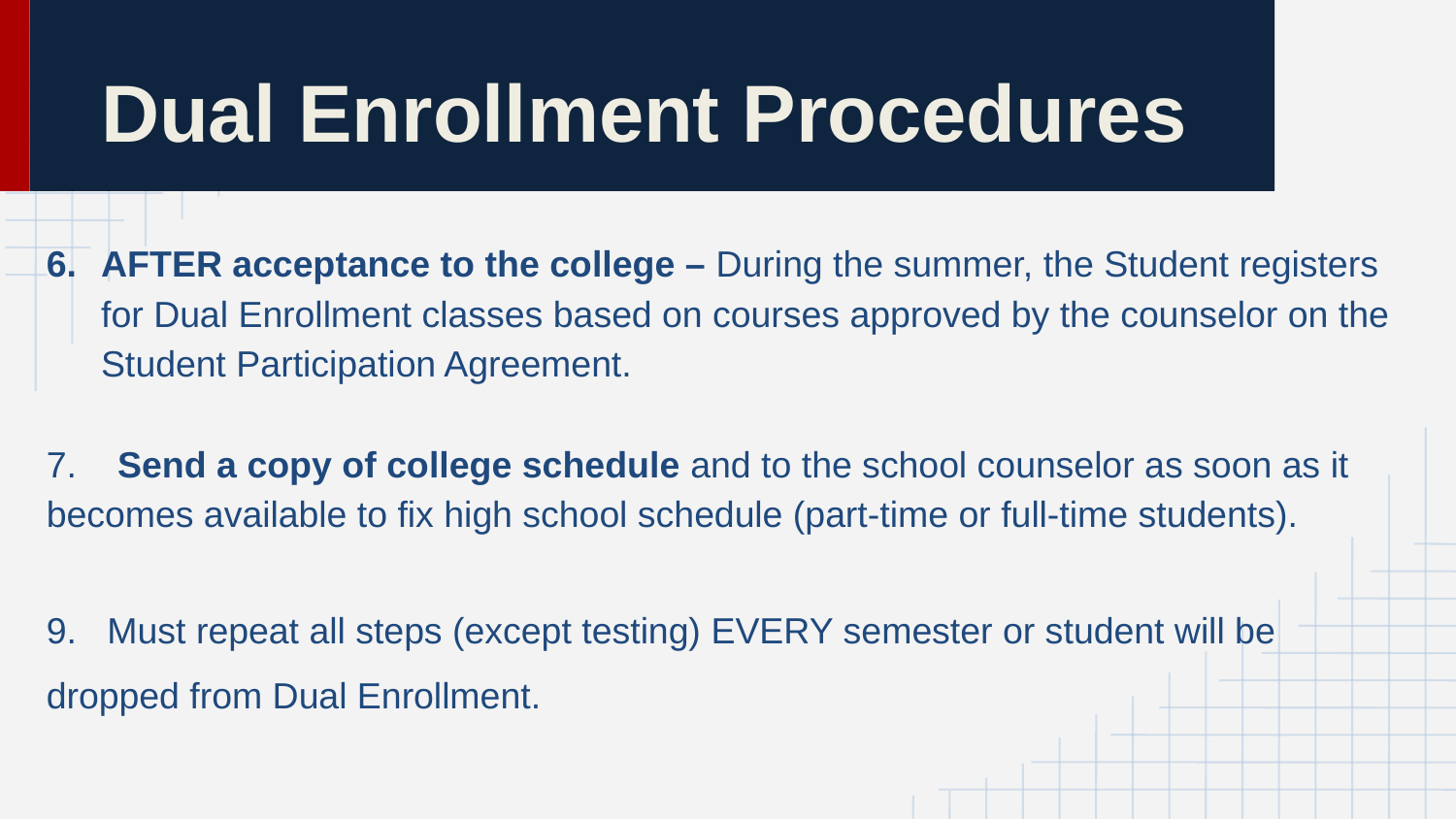

# Dual Enrollment Procedures
AFTER acceptance to the college – During the summer, the Student registers for Dual Enrollment classes based on courses approved by the counselor on the Student Participation Agreement.

7.    Send a copy of college schedule and to the school counselor as soon as it becomes available to fix high school schedule (part-time or full-time students).

9.   Must repeat all steps (except testing) EVERY semester or student will be dropped from Dual Enrollment.